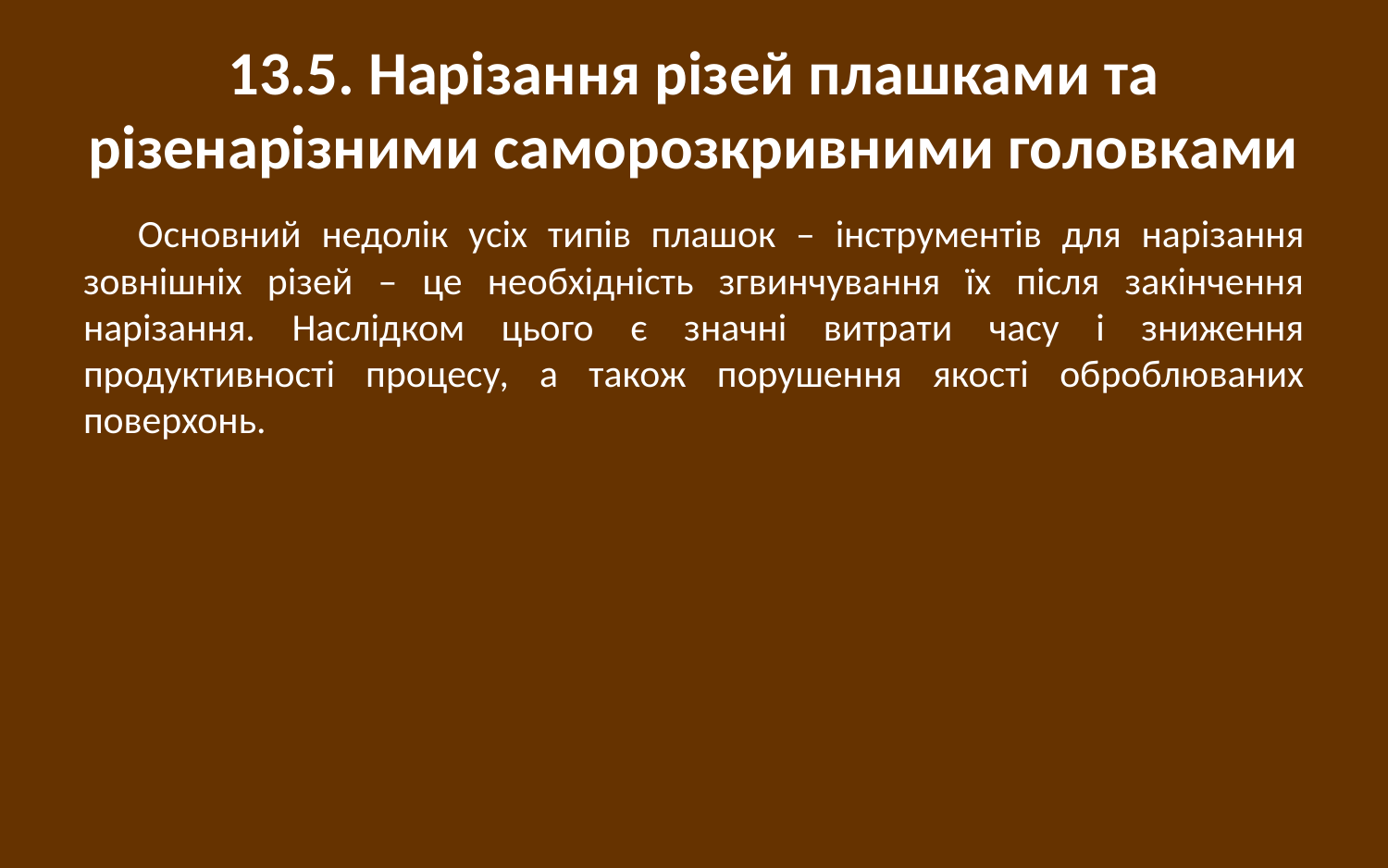

# 13.5. Нарізання різей плашками та різенарізними саморозкривними головками
Основний недолік усіх типів плашок – інструментів для нарізання зовнішніх різей – це необхідність згвинчування їх після закінчення нарізання. Наслідком цього є значні витрати часу і зниження продуктивності процесу, а також порушення якості оброблюваних поверхонь.